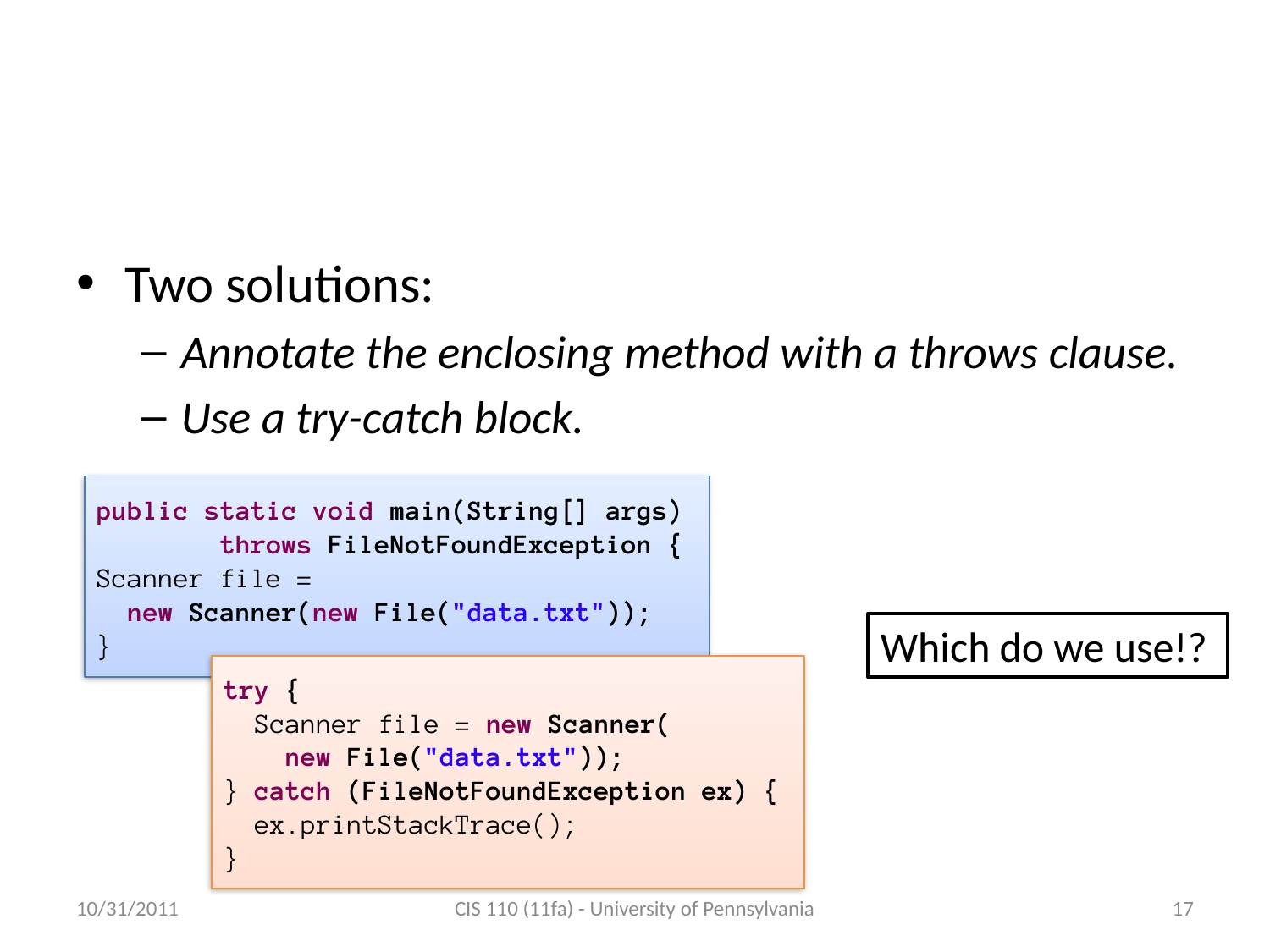

# Dealing with checked exceptions
Two solutions:
Annotate the enclosing method with a throws clause.
Use a try-catch block.
public static void main(String[] args)
        throws FileNotFoundException {
Scanner file =
  new Scanner(new File("data.txt"));
}
Which do we use!?
try {
  Scanner file = new Scanner(
    new File("data.txt"));
} catch (FileNotFoundException ex) {
  ex.printStackTrace();
}
10/31/2011
CIS 110 (11fa) - University of Pennsylvania
17